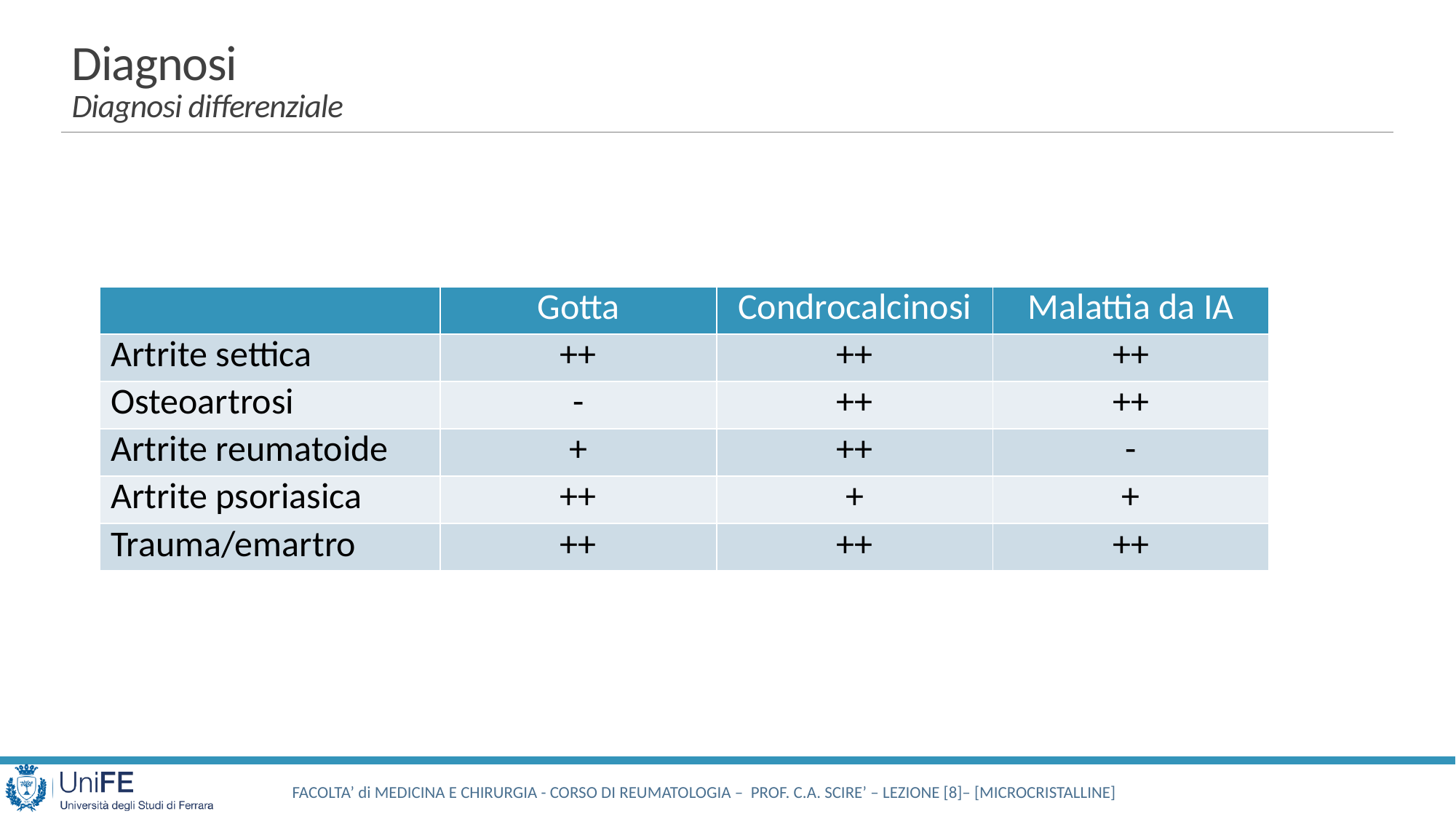

# Diagnosi Diagnosi differenziale
|  | Gotta | Condrocalcinosi | Malattia da IA |
| --- | --- | --- | --- |
| Artrite settica | ++ | ++ | ++ |
| Osteoartrosi | - | ++ | ++ |
| Artrite reumatoide | + | ++ | - |
| Artrite psoriasica | ++ | + | + |
| Trauma/emartro | ++ | ++ | ++ |